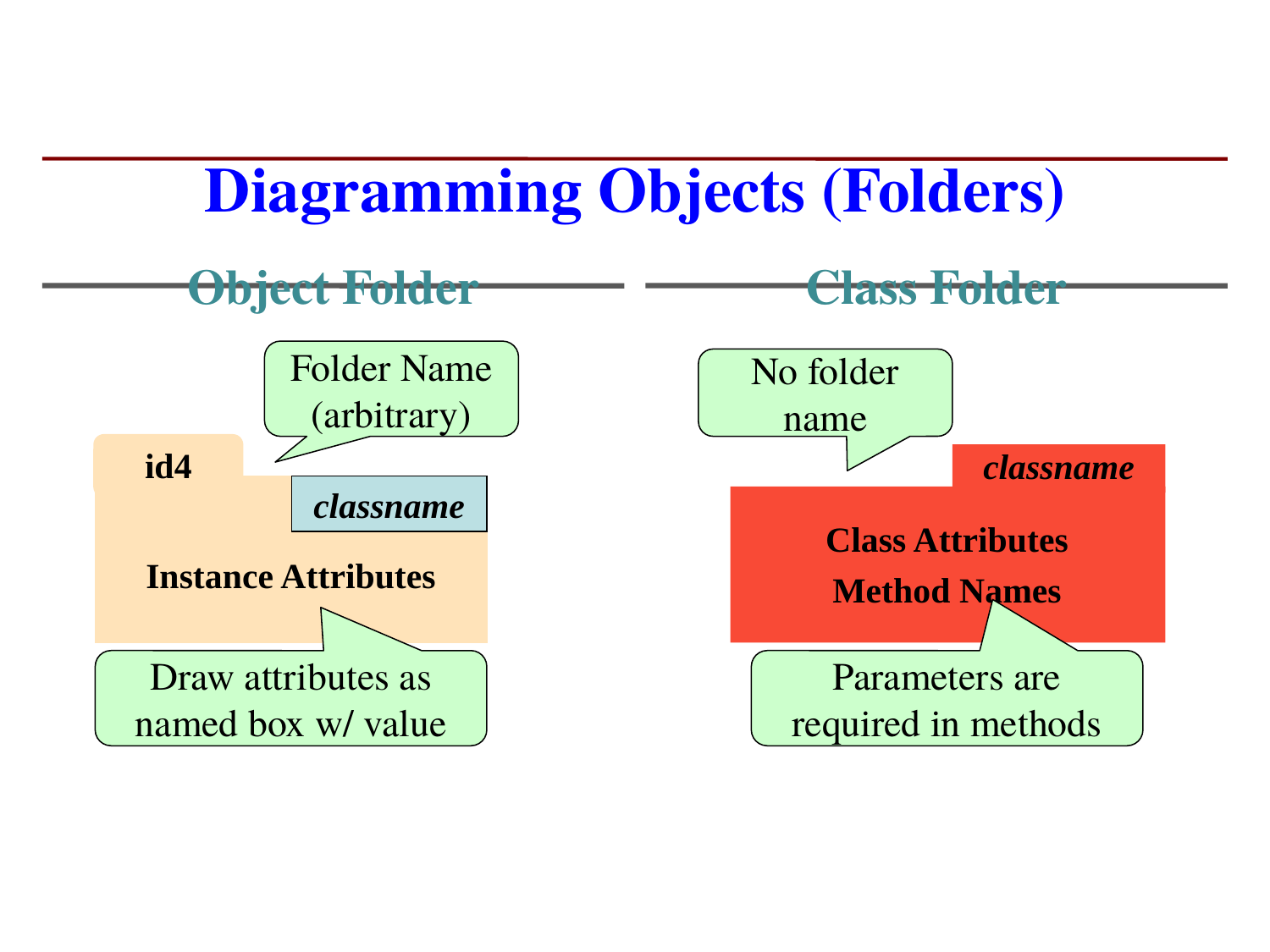

# Diagramming Objects (Folders)
Object Folder
Class Folder
Folder Name
(arbitrary)
No folder name
id4
classname
classname

Class Attributes
Method Names
Instance Attributes
Draw attributes as named box w/ value
Parameters are required in methods